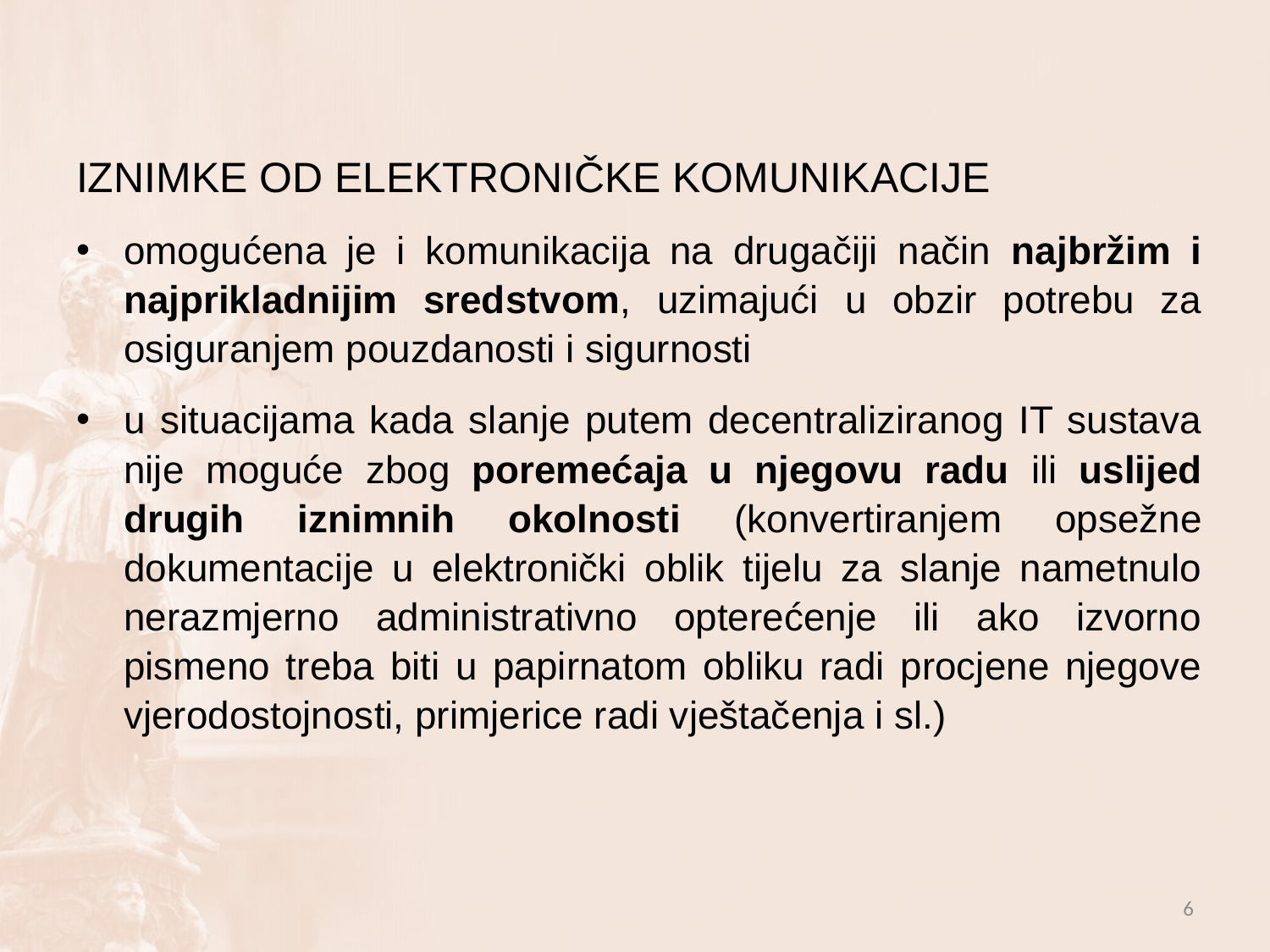

IZNIMKE OD ELEKTRONIČKE KOMUNIKACIJE
omogućena je i komunikacija na drugačiji način najbržim i najprikladnijim sredstvom, uzimajući u obzir potrebu za osiguranjem pouzdanosti i sigurnosti
u situacijama kada slanje putem decentraliziranog IT sustava nije moguće zbog poremećaja u njegovu radu ili uslijed drugih iznimnih okolnosti (konvertiranjem opsežne dokumentacije u elektronički oblik tijelu za slanje nametnulo nerazmjerno administrativno opterećenje ili ako izvorno pismeno treba biti u papirnatom obliku radi procjene njegove vjerodostojnosti, primjerice radi vještačenja i sl.)

6